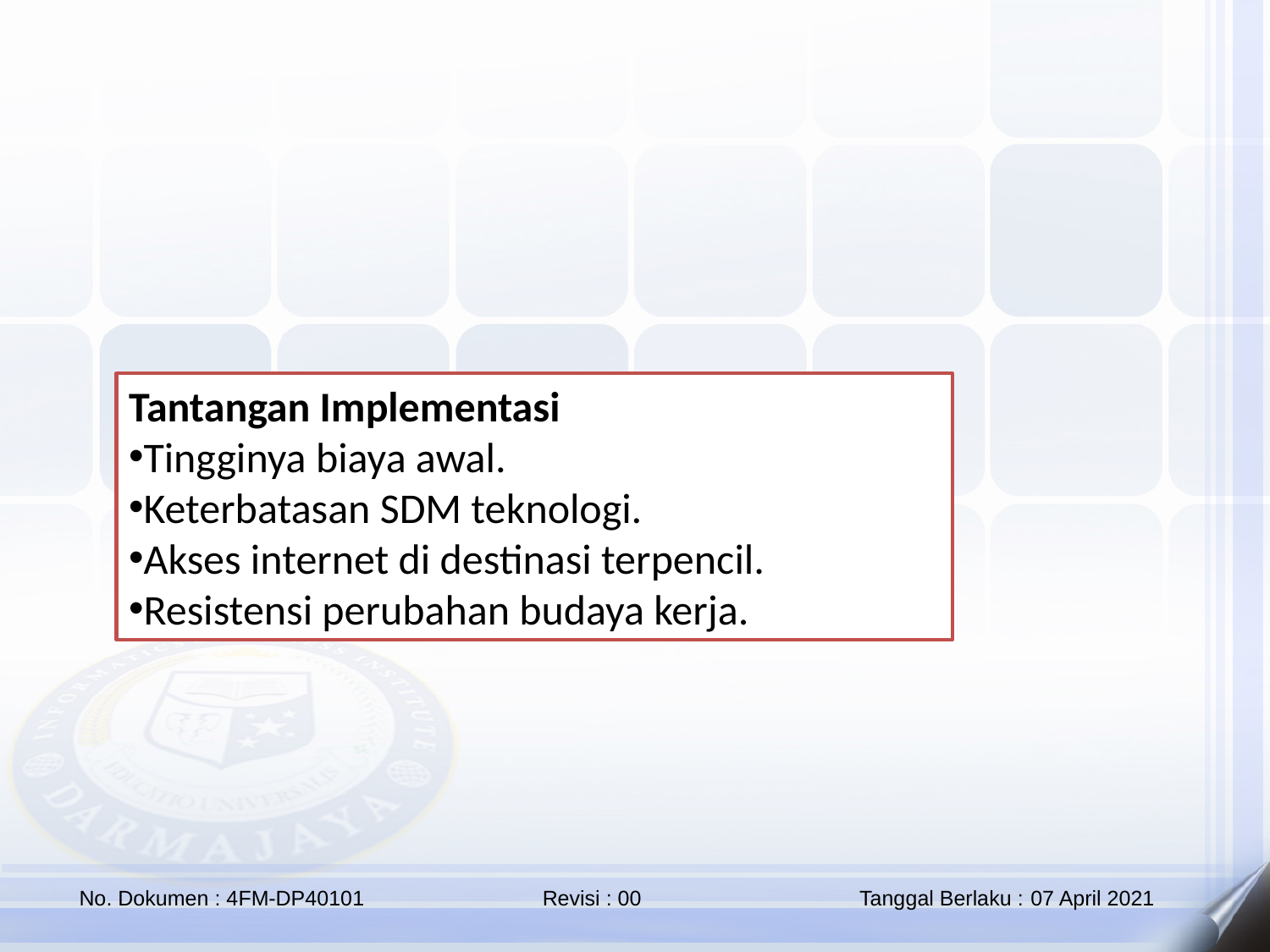

Tantangan Implementasi
Tingginya biaya awal.
Keterbatasan SDM teknologi.
Akses internet di destinasi terpencil.
Resistensi perubahan budaya kerja.